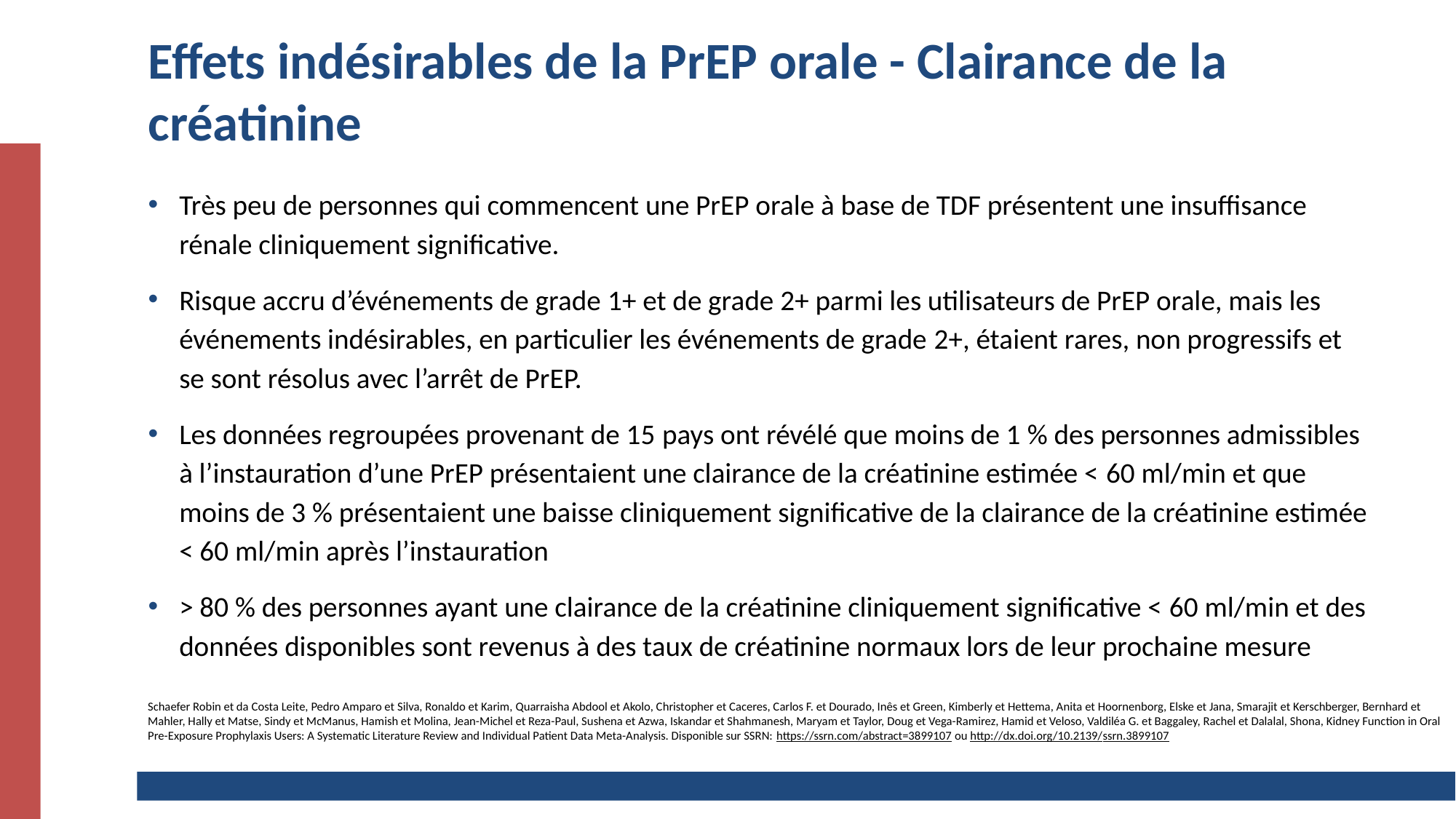

# Effets indésirables de la PrEP orale - Clairance de la créatinine
Très peu de personnes qui commencent une PrEP orale à base de TDF présentent une insuffisance rénale cliniquement significative.
Risque accru d’événements de grade 1+ et de grade 2+ parmi les utilisateurs de PrEP orale, mais les événements indésirables, en particulier les événements de grade 2+, étaient rares, non progressifs et se sont résolus avec l’arrêt de PrEP.
Les données regroupées provenant de 15 pays ont révélé que moins de 1 % des personnes admissibles à l’instauration d’une PrEP présentaient une clairance de la créatinine estimée < 60 ml/min et que moins de 3 % présentaient une baisse cliniquement significative de la clairance de la créatinine estimée < 60 ml/min après l’instauration
> 80 % des personnes ayant une clairance de la créatinine cliniquement significative < 60 ml/min et des données disponibles sont revenus à des taux de créatinine normaux lors de leur prochaine mesure
Schaefer Robin et da Costa Leite, Pedro Amparo et Silva, Ronaldo et Karim, Quarraisha Abdool et Akolo, Christopher et Caceres, Carlos F. et Dourado, Inês et Green, Kimberly et Hettema, Anita et Hoornenborg, Elske et Jana, Smarajit et Kerschberger, Bernhard et Mahler, Hally et Matse, Sindy et McManus, Hamish et Molina, Jean-Michel et Reza-Paul, Sushena et Azwa, Iskandar et Shahmanesh, Maryam et Taylor, Doug et Vega-Ramirez, Hamid et Veloso, Valdiléa G. et Baggaley, Rachel et Dalalal, Shona, Kidney Function in Oral Pre-Exposure Prophylaxis Users: A Systematic Literature Review and Individual Patient Data Meta-Analysis. Disponible sur SSRN: https://ssrn.com/abstract=3899107 ou http://dx.doi.org/10.2139/ssrn.3899107